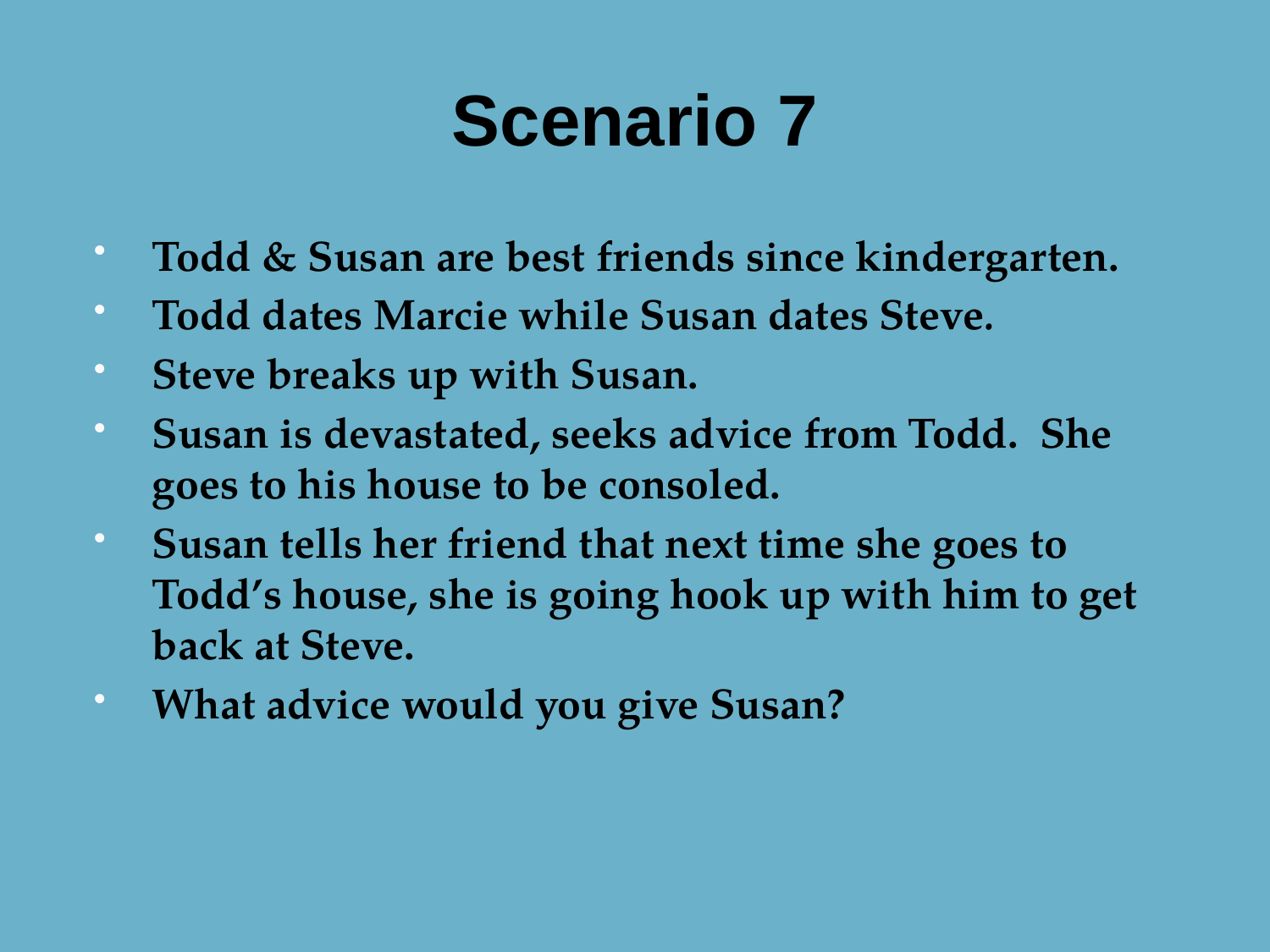

# Scenario 7
Todd & Susan are best friends since kindergarten.
Todd dates Marcie while Susan dates Steve.
Steve breaks up with Susan.
Susan is devastated, seeks advice from Todd.  She goes to his house to be consoled.
Susan tells her friend that next time she goes to Todd’s house, she is going hook up with him to get back at Steve.
What advice would you give Susan?